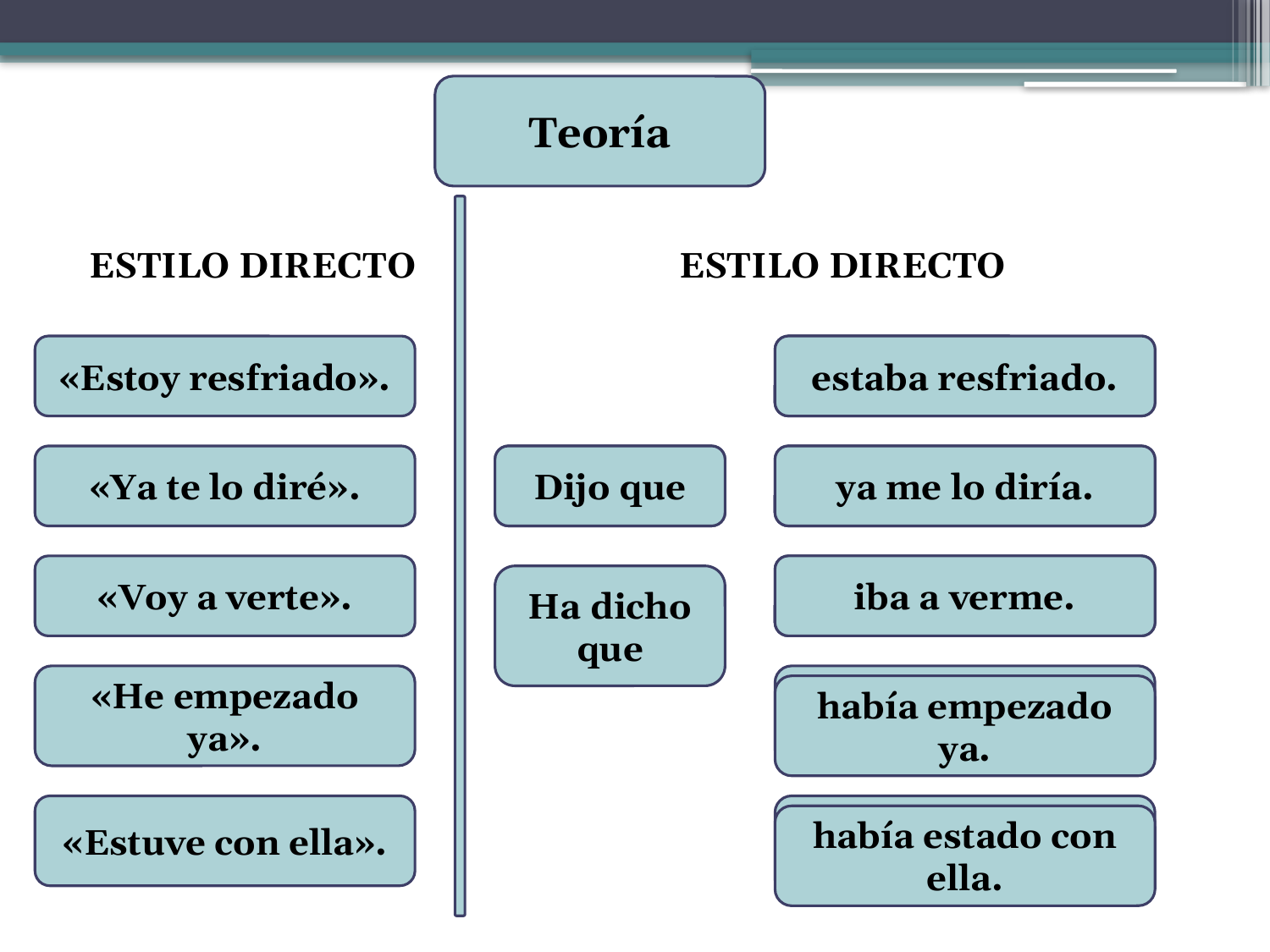

Teoría
ESTILO DIRECTO
ESTILO DIRECTO
«Estoy resfriado».
está resfriado.
estaba resfriado.
«Ya te lo diré».
Dice que
Dijo que
ya me lo dirá.
ya me lo diría.

«Voy a verte».
va a verme.
iba a verme.
Ha dicho que
«He empezado ya».
ha empezado ya.
había empezado ya.
«Estuve con ella».
estuvo con ella.
había estado con ella.